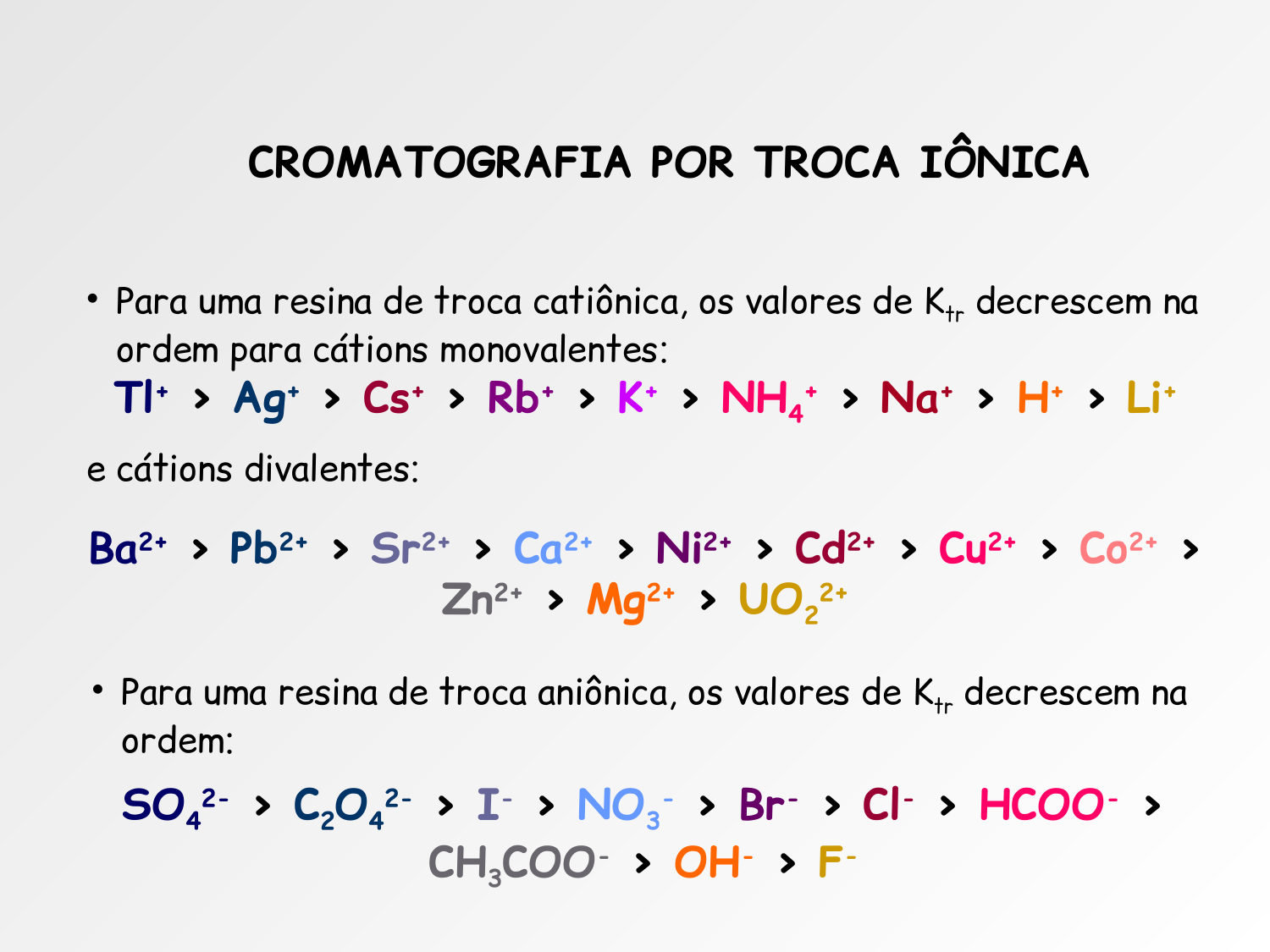

# CROMATOGRAFIA POR TROCA IÔNICA
Para uma resina de troca catiônica, os valores de Ktr decrescem na ordem para cátions monovalentes:

e cátions divalentes:
Tl+ > Ag+ > Cs+ > Rb+ > K+ > NH4+ > Na+ > H+ > Li+

Ba2+ > Pb2+ > Sr2+ > Ca2+ > Ni2+ > Cd2+ > Cu2+ > Co2+ > Zn2+ > Mg2+ > UO22+
Para uma resina de troca aniônica, os valores de Ktr decrescem na ordem:
SO42- > C2O42- > I- > NO3- > Br- > Cl- > HCOO- > CH3COO- > OH- > F-